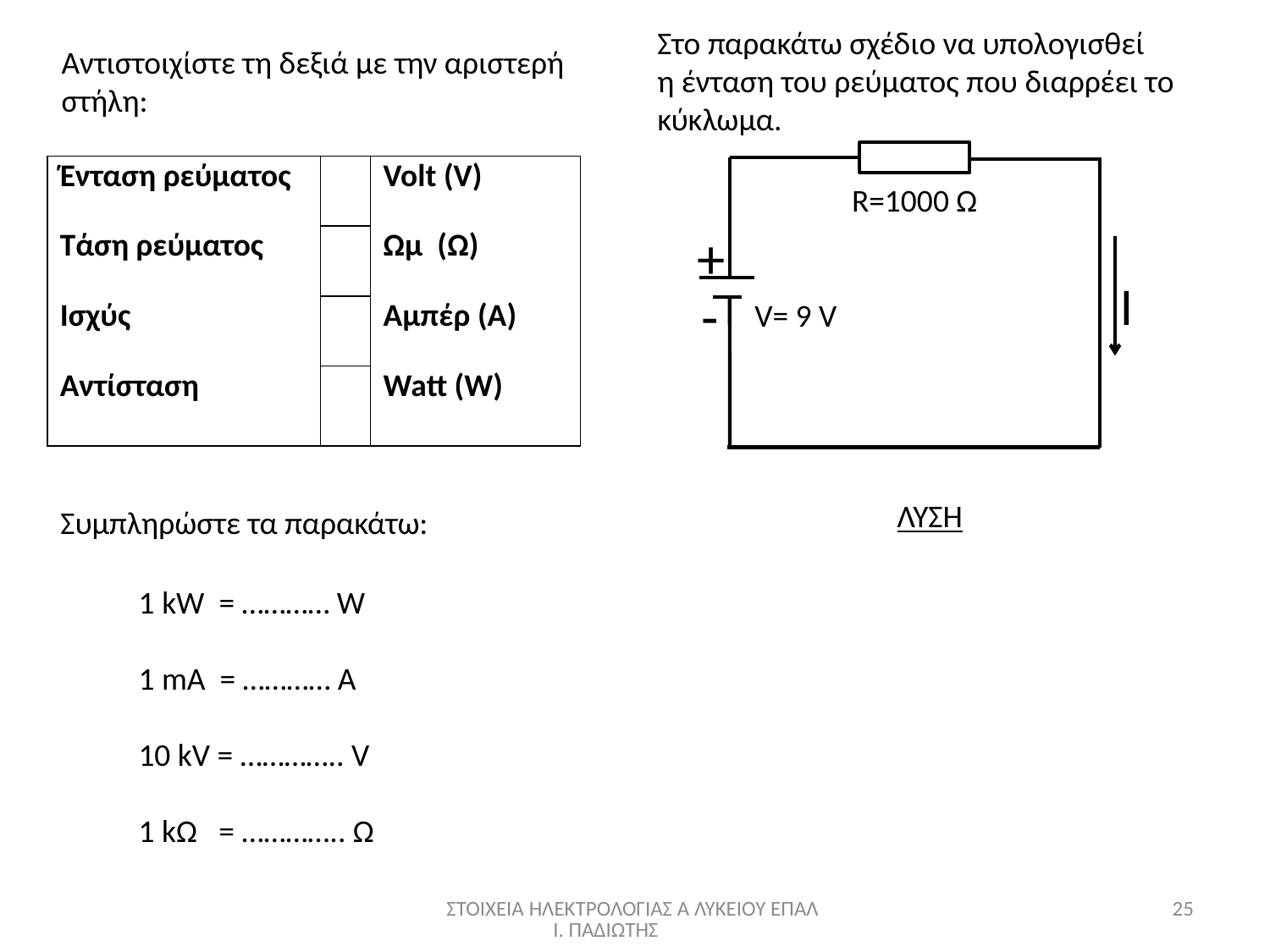

Στο παρακάτω σχέδιο να υπολογισθεί
η ένταση του ρεύματος που διαρρέει το
κύκλωμα.
Αντιστοιχίστε τη δεξιά με την αριστερή
στήλη:

R=1000 Ω
-
V= 9 V
+
I
| Ένταση ρεύματος |  | Volt (V) |
| --- | --- | --- |
| Τάση ρεύματος |  | Ωμ (Ω) |
| Ισχύς |  | Αμπέρ (Α) |
| Αντίσταση |  | Watt (W) |
ΛΥΣΗ
Συμπληρώστε τα παρακάτω:
1 kW  = ………… W

1 mA  = ………… A

10 kV = ………….. V

1 kΩ   = ………….. Ω
ΣΤΟΙΧΕΙΑ ΗΛΕΚΤΡΟΛΟΓΙΑΣ Α ΛΥΚΕΙΟΥ ΕΠΑΛ                      Ι. ΠΑΔΙΩΤΗΣ
25